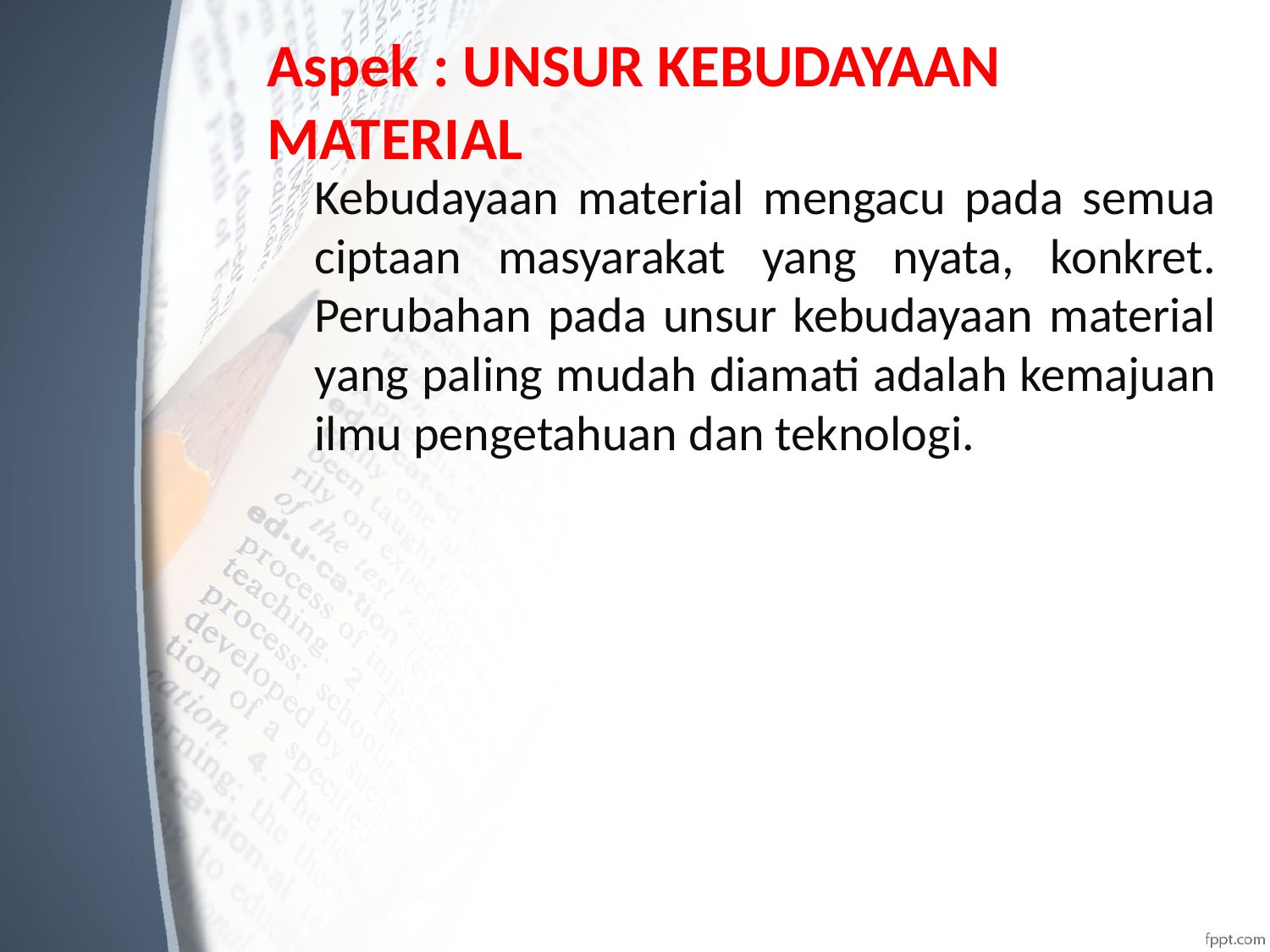

# Aspek : UNSUR KEBUDAYAAN MATERIAL
	Kebudayaan material mengacu pada semua ciptaan masyarakat yang nyata, konkret. Perubahan pada unsur kebudayaan material yang paling mudah diamati adalah kemajuan ilmu pengetahuan dan teknologi.